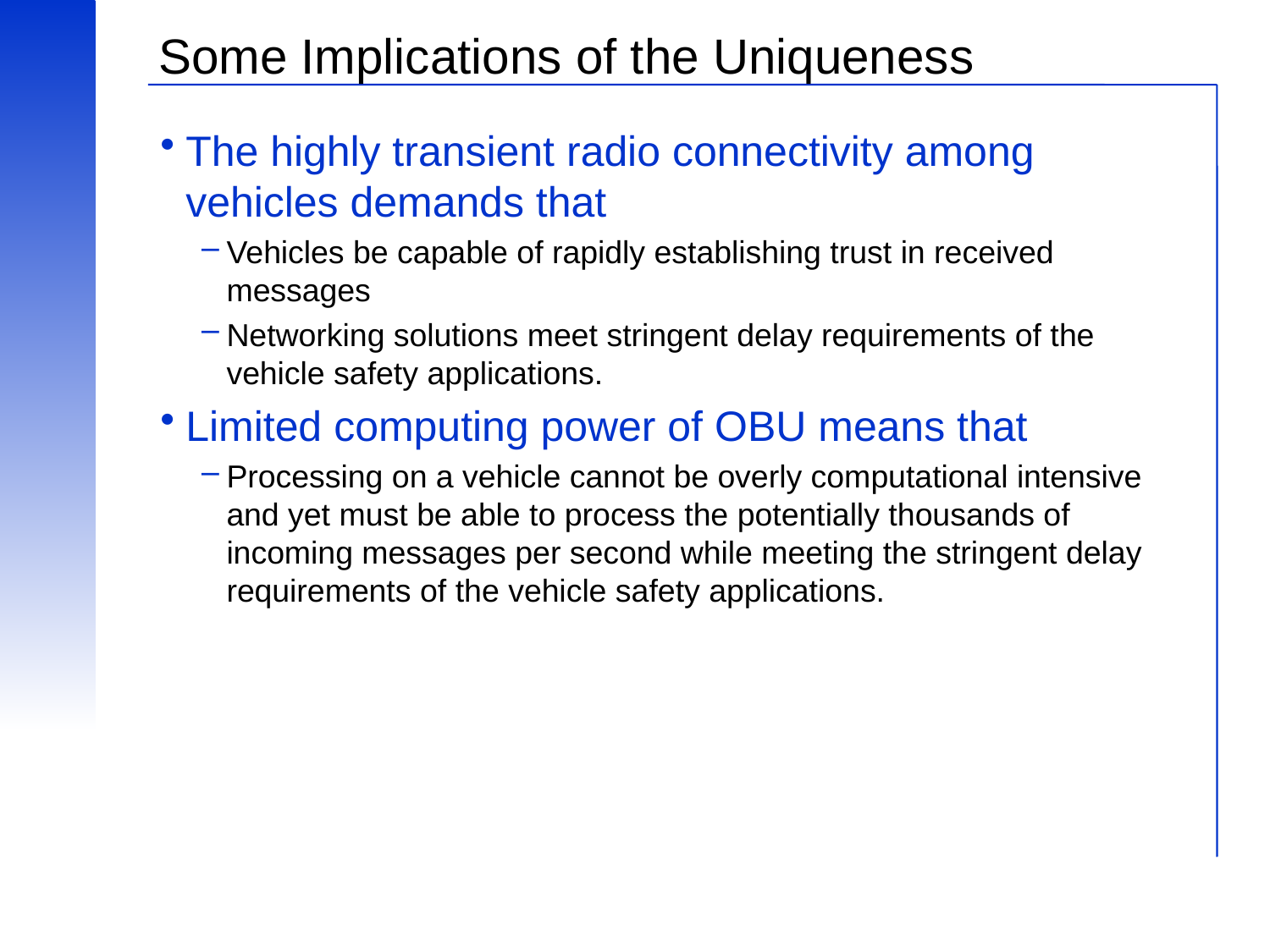

# Some Implications of the Uniqueness
The highly transient radio connectivity among vehicles demands that
Vehicles be capable of rapidly establishing trust in received messages
Networking solutions meet stringent delay requirements of the vehicle safety applications.
Limited computing power of OBU means that
Processing on a vehicle cannot be overly computational intensive and yet must be able to process the potentially thousands of incoming messages per second while meeting the stringent delay requirements of the vehicle safety applications.